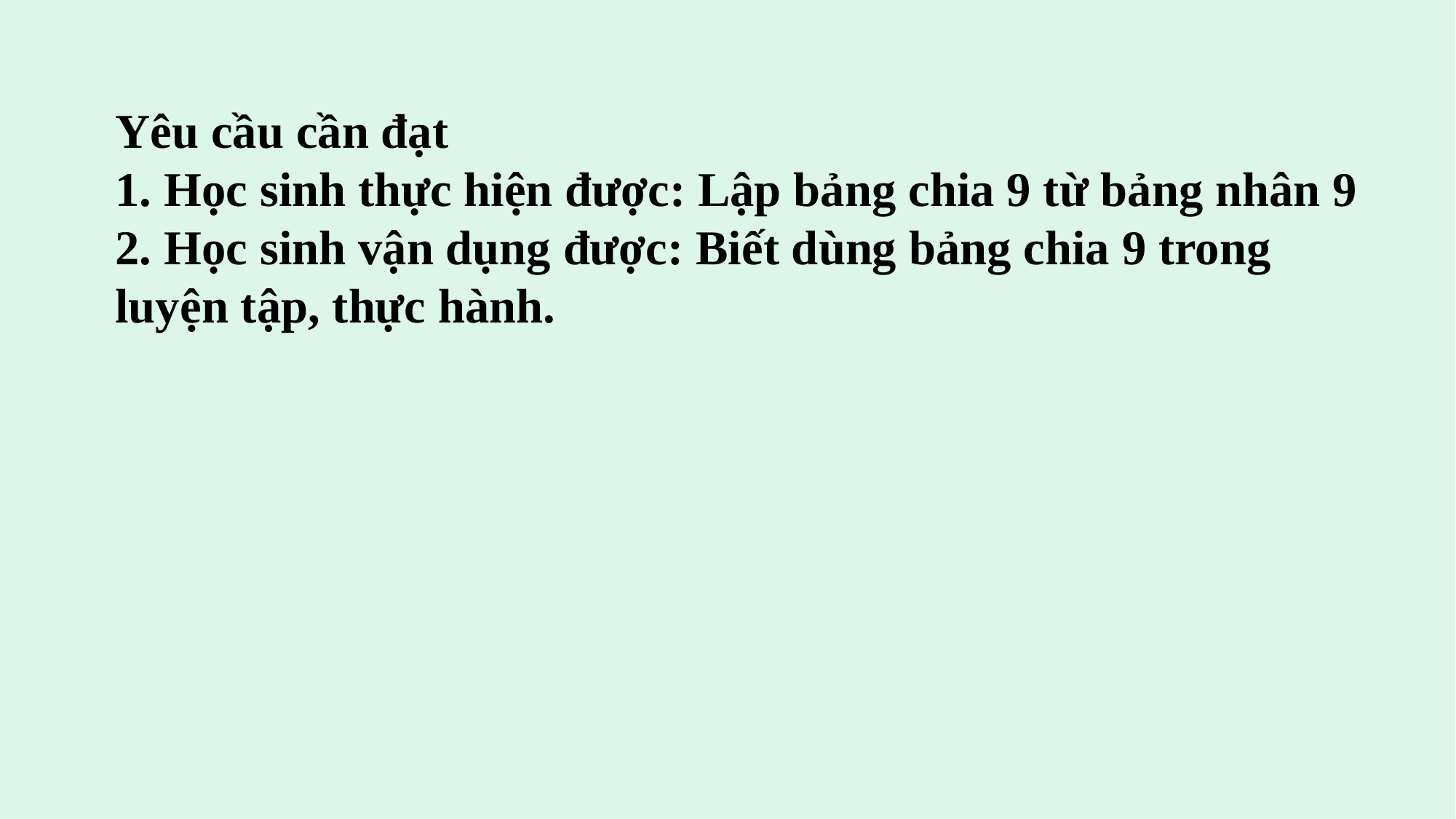

Yêu cầu cần đạt
1. Học sinh thực hiện được: Lập bảng chia 9 từ bảng nhân 9
2. Học sinh vận dụng được: Biết dùng bảng chia 9 trong luyện tập, thực hành.